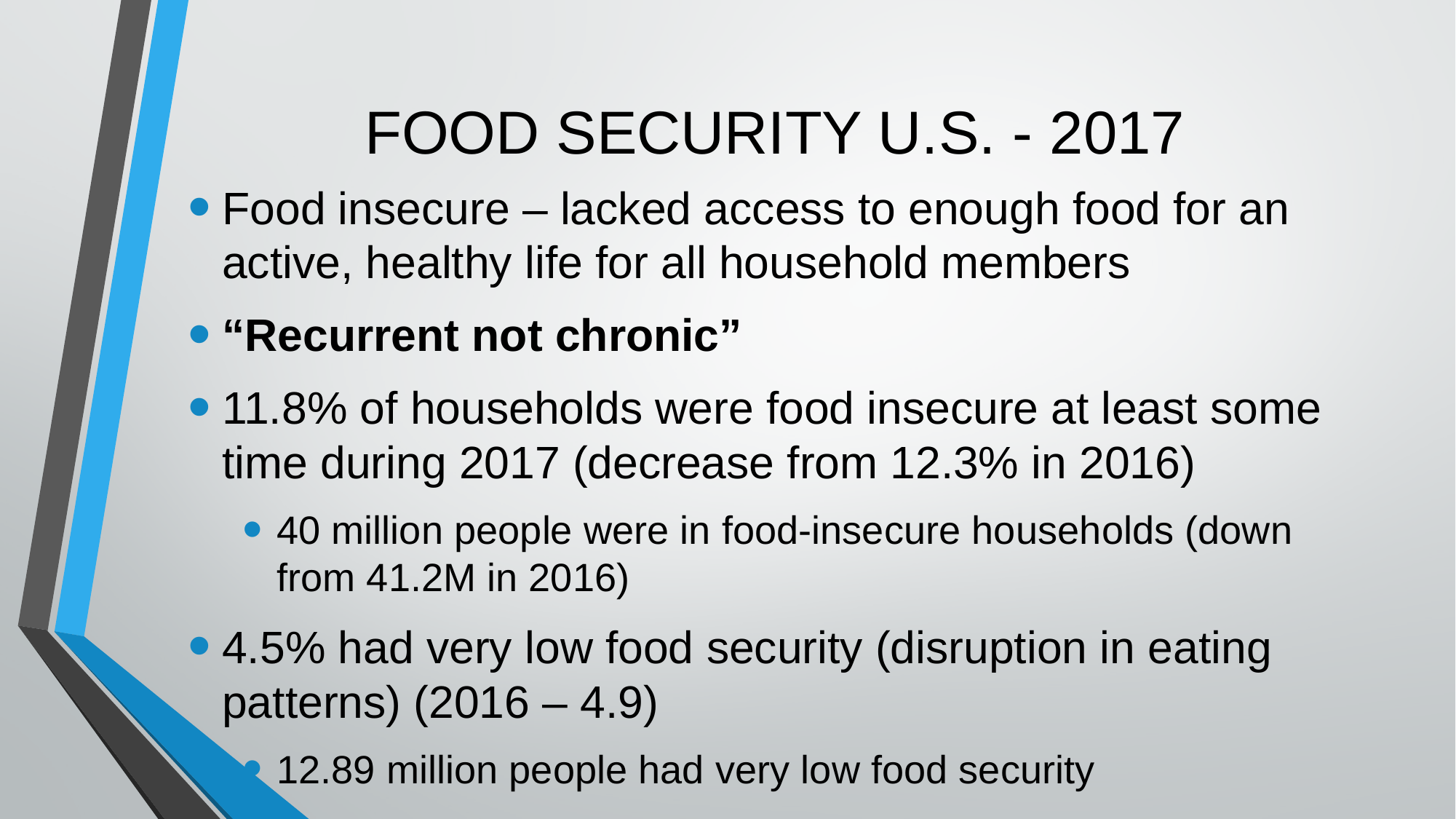

# FOOD SECURITY U.S. - 2017
Food insecure – lacked access to enough food for an active, healthy life for all household members
“Recurrent not chronic”
11.8% of households were food insecure at least some time during 2017 (decrease from 12.3% in 2016)
40 million people were in food-insecure households (down from 41.2M in 2016)
4.5% had very low food security (disruption in eating patterns) (2016 – 4.9)
12.89 million people had very low food security